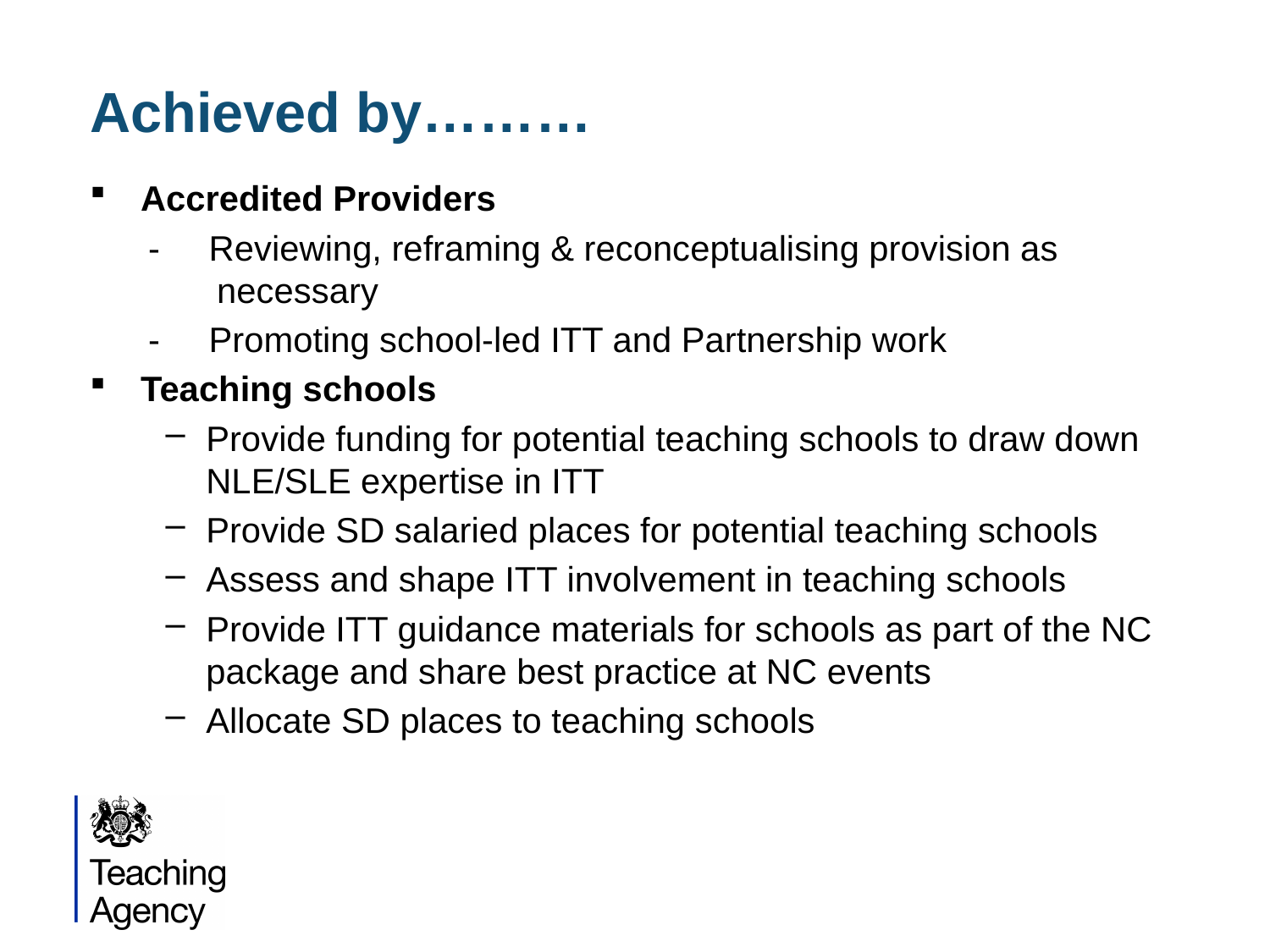

# Achieved by………
Accredited Providers
      -     Reviewing, reframing & reconceptualising provision as      	necessary
      -     Promoting school-led ITT and Partnership work
Teaching schools
Provide funding for potential teaching schools to draw down NLE/SLE expertise in ITT
Provide SD salaried places for potential teaching schools
Assess and shape ITT involvement in teaching schools
Provide ITT guidance materials for schools as part of the NC package and share best practice at NC events
Allocate SD places to teaching schools